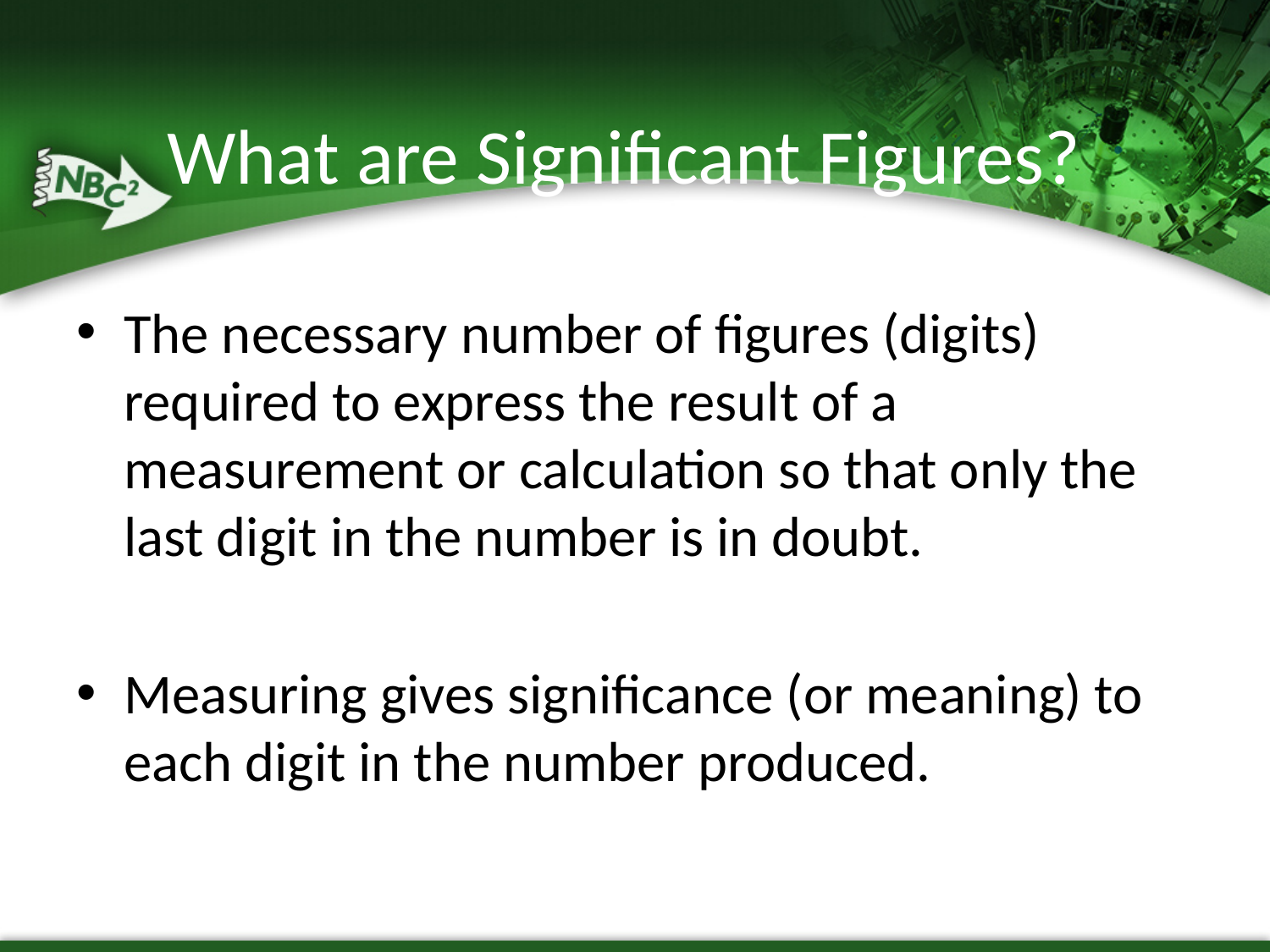

# What are Significant Figures?

The necessary number of figures (digits) required to express the result of a measurement or calculation so that only the last digit in the number is in doubt.

Measuring gives significance (or meaning) to each digit in the number produced.